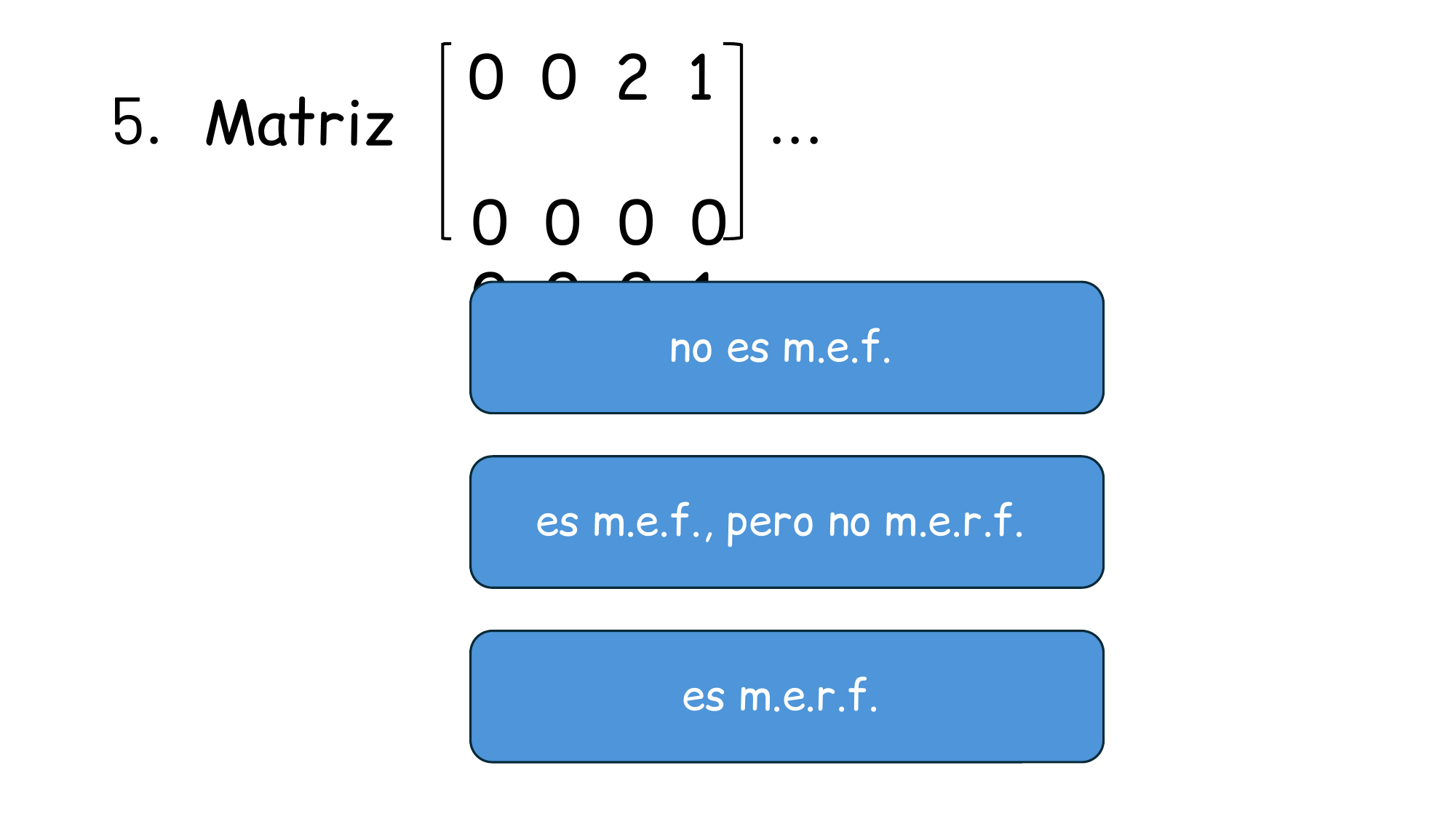

0  0  2  1
 0  0  0  0
 0  0  0  1

# 5.   Matriz                        ...

no es m.e.f.
es m.e.f., pero no m.e.r.f.
es m.e.r.f.